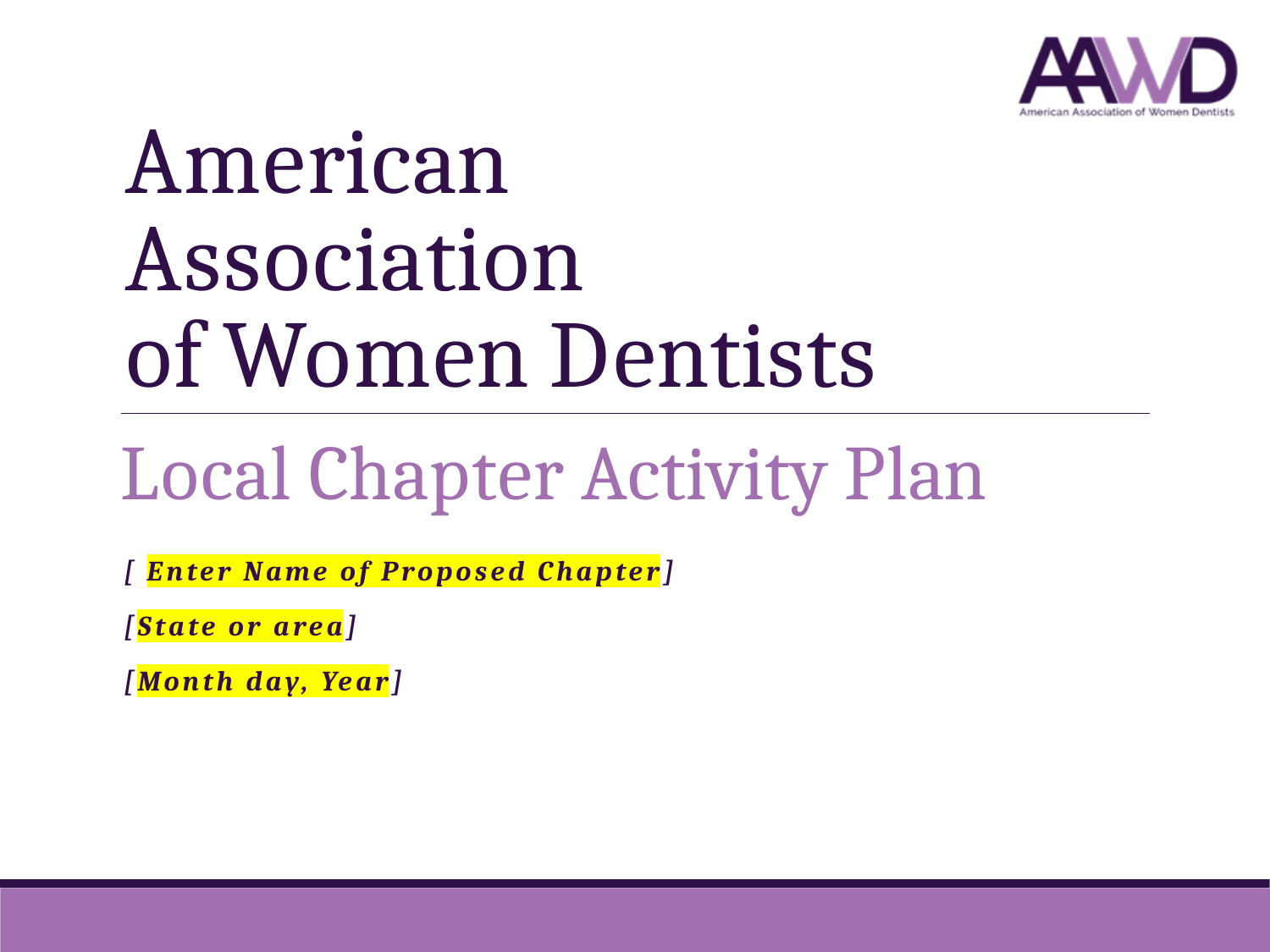

# American Association of Women Dentists
Local Chapter Activity Plan
[ Enter Name of Proposed Chapter]
[State or area]
[Month day, Year]